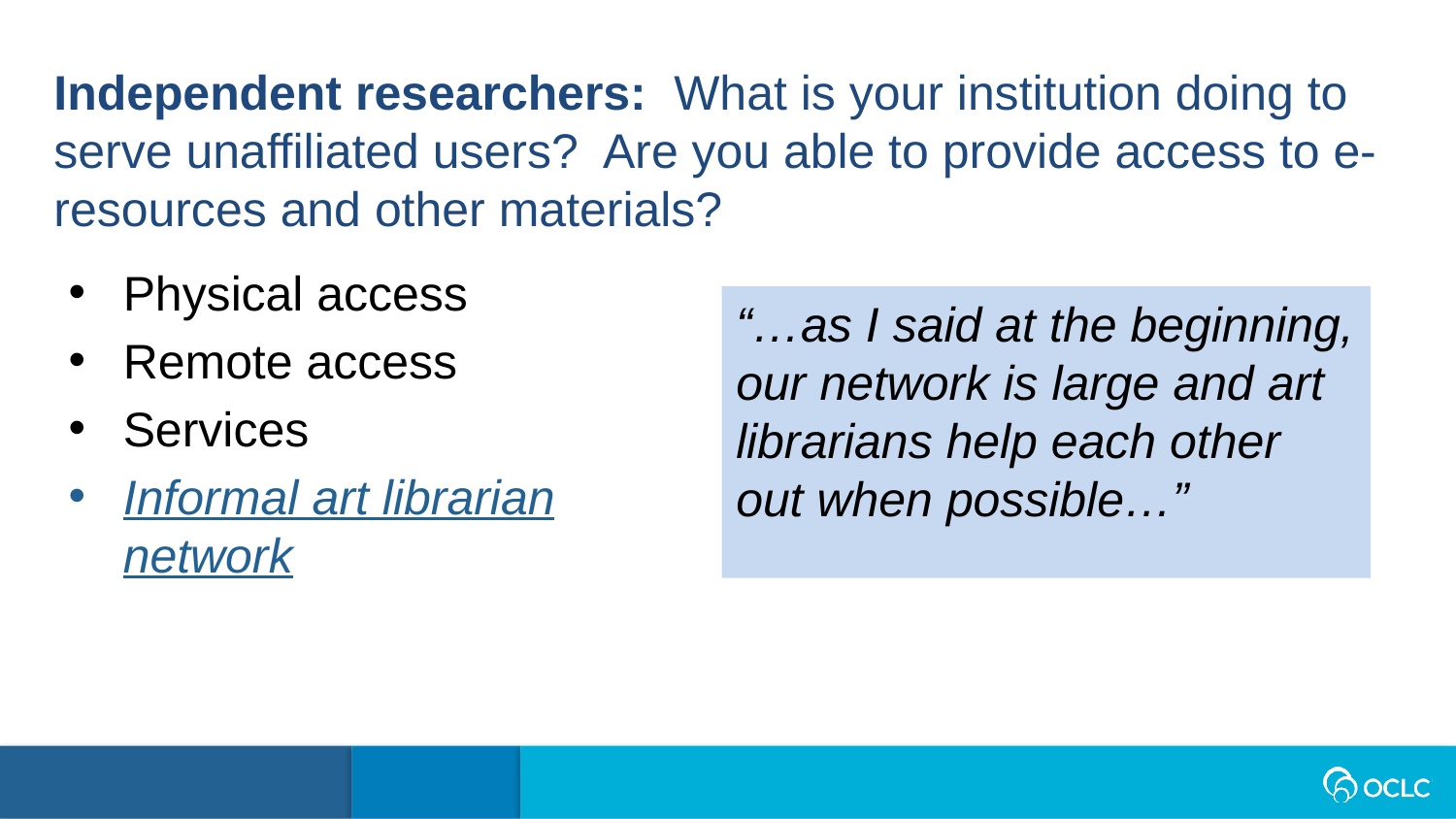

Independent researchers:  What is your institution doing to serve unaffiliated users?  Are you able to provide access to e-resources and other materials?
Physical access
Remote access
Services
Informal art librarian network
“…as I said at the beginning, our network is large and art librarians help each other out when possible…”